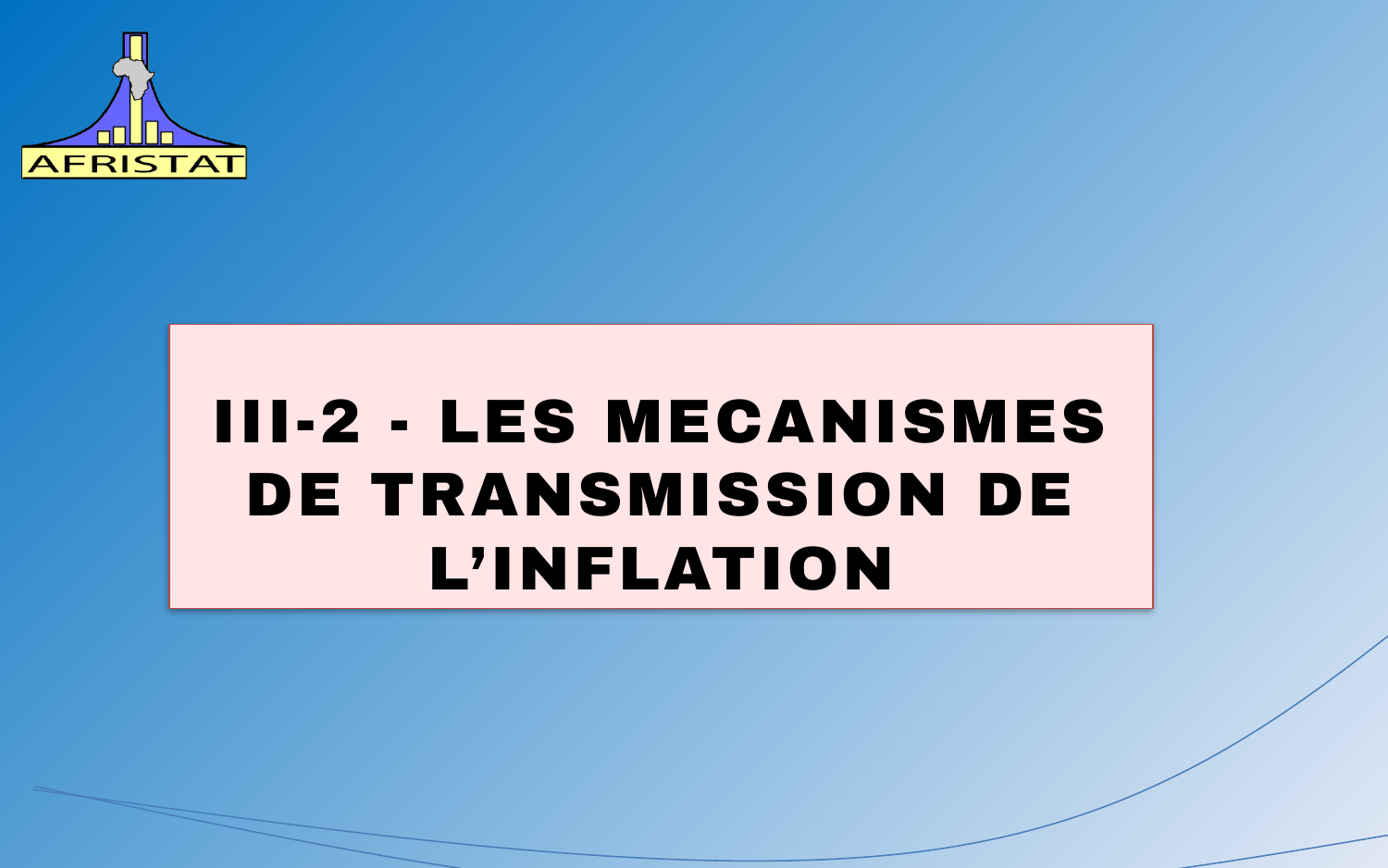

#

III-2 - LES MECANISMES DE TRANSMISSION DE L’INFLATION